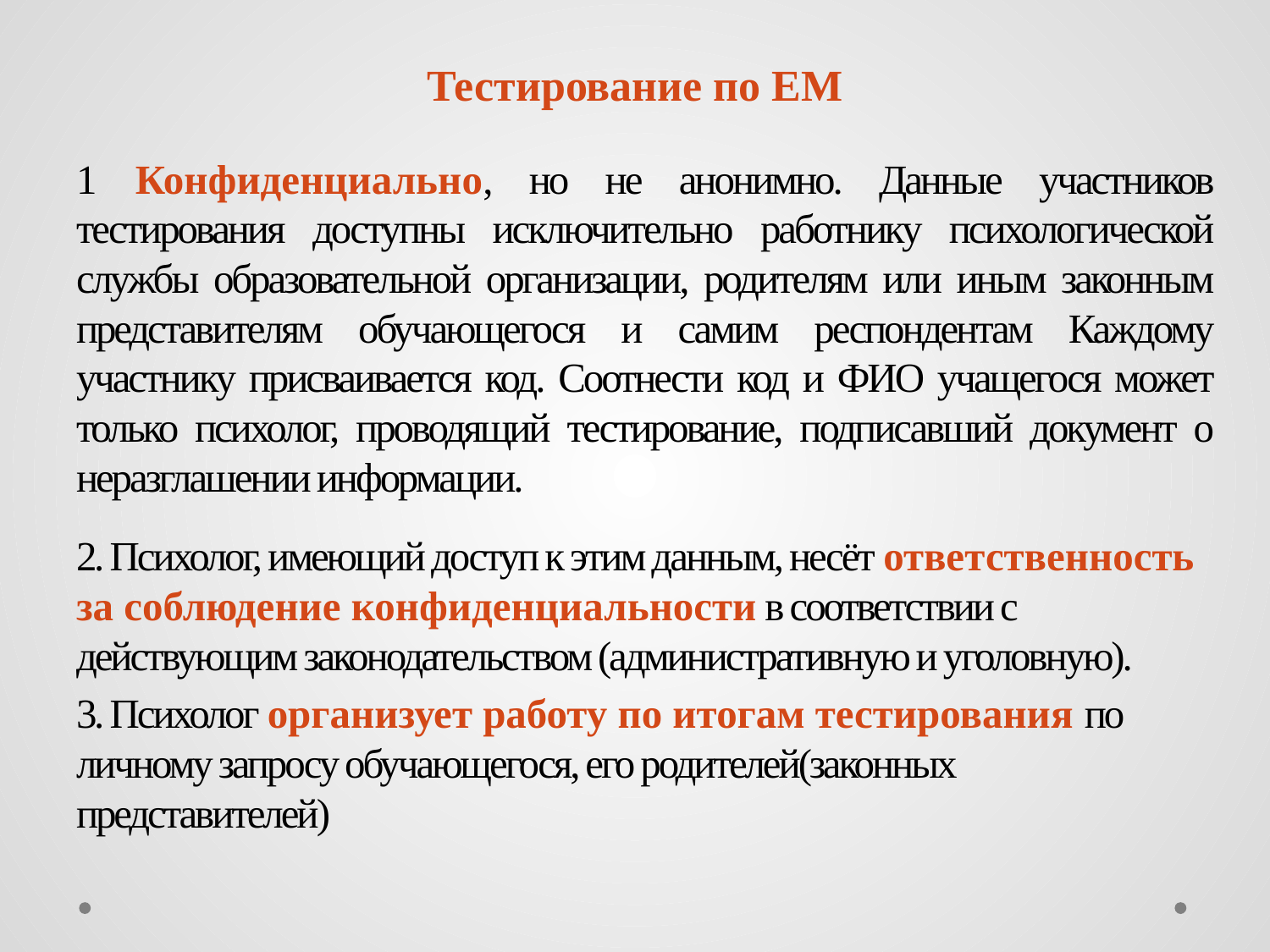

# Тестирование по ЕМ
1 Конфиденциально, но не анонимно. Данные участников тестирования доступны исключительно работнику психологической службы образовательной организации, родителям или иным законным представителям обучающегося и самим респондентам Каждому участнику присваивается код. Соотнести код и ФИО учащегося может только психолог, проводящий тестирование, подписавший документ о неразглашении информации.
2. Психолог, имеющий доступ к этим данным, несёт ответственность за соблюдение конфиденциальности в соответствии с действующим законодательством (административную и уголовную).
3. Психолог организует работу по итогам тестирования по личному запросу обучающегося, его родителей(законных представителей)